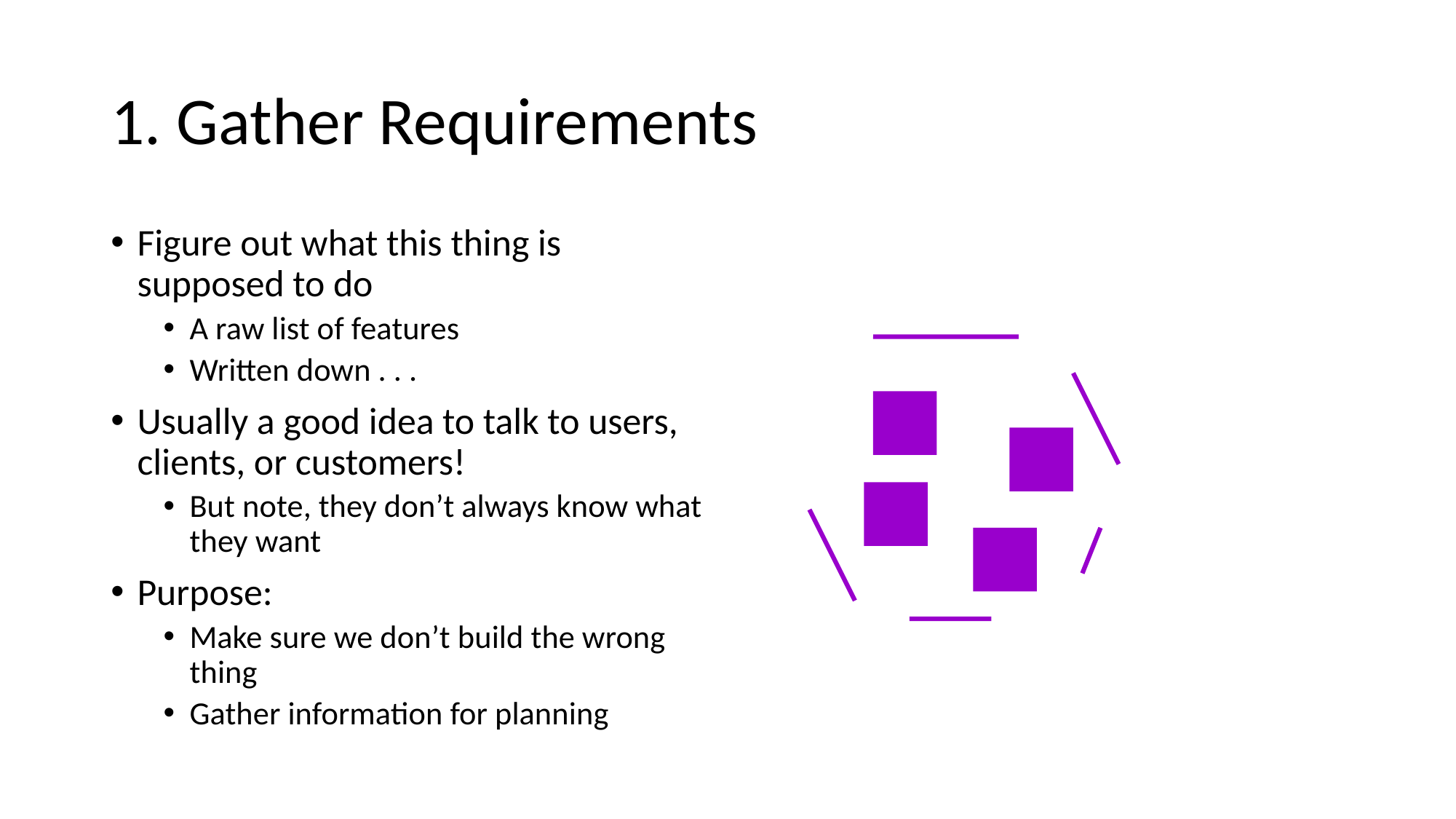

# 1. Gather Requirements
Figure out what this thing is supposed to do
A raw list of features
Written down . . .
Usually a good idea to talk to users, clients, or customers!
But note, they don’t always know what they want
Purpose:
Make sure we don’t build the wrong thing
Gather information for planning